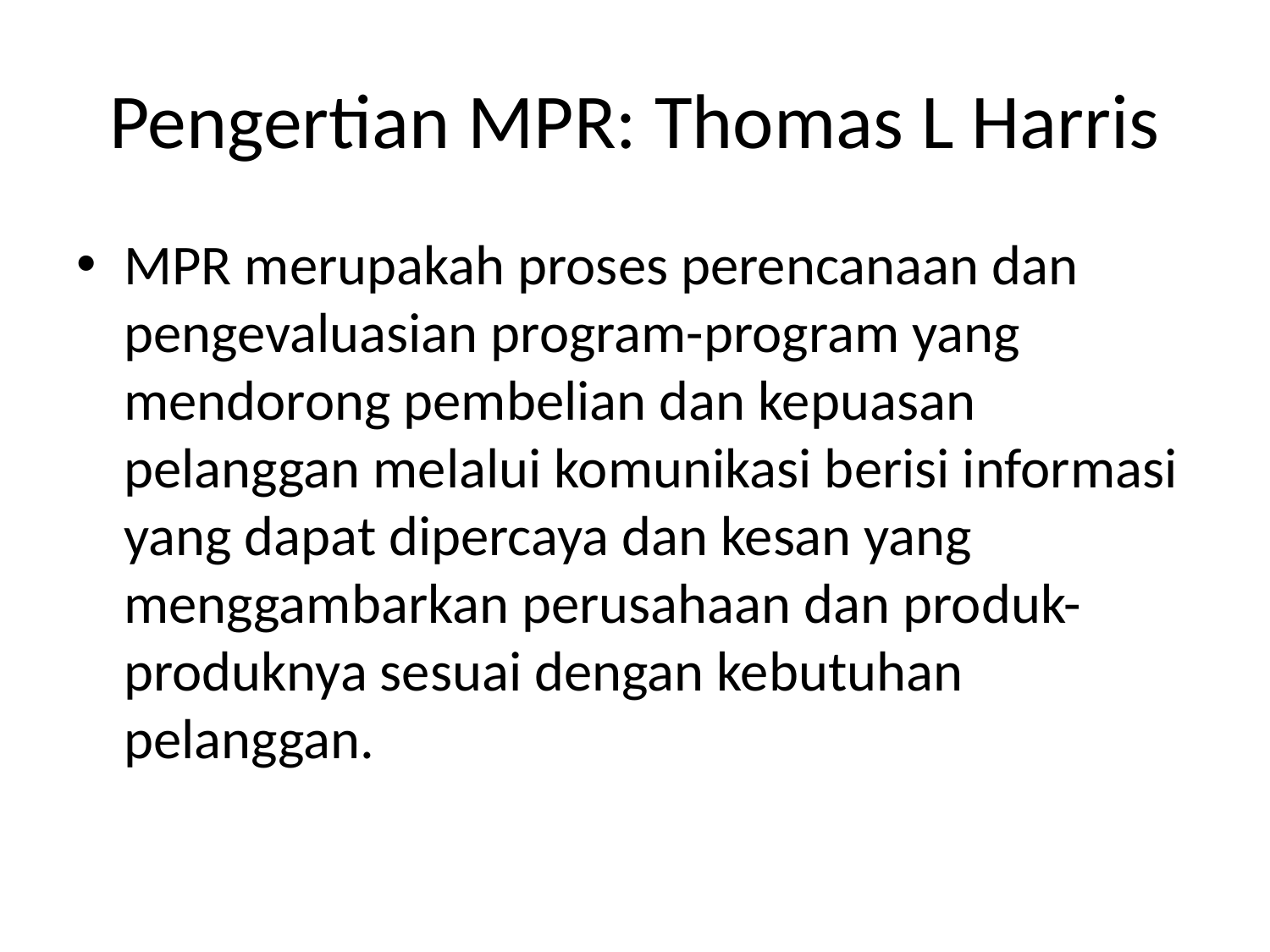

# Pengertian MPR: Thomas L Harris
MPR merupakah proses perencanaan dan pengevaluasian program-program yang mendorong pembelian dan kepuasan pelanggan melalui komunikasi berisi informasi yang dapat dipercaya dan kesan yang menggambarkan perusahaan dan produk-produknya sesuai dengan kebutuhan pelanggan.